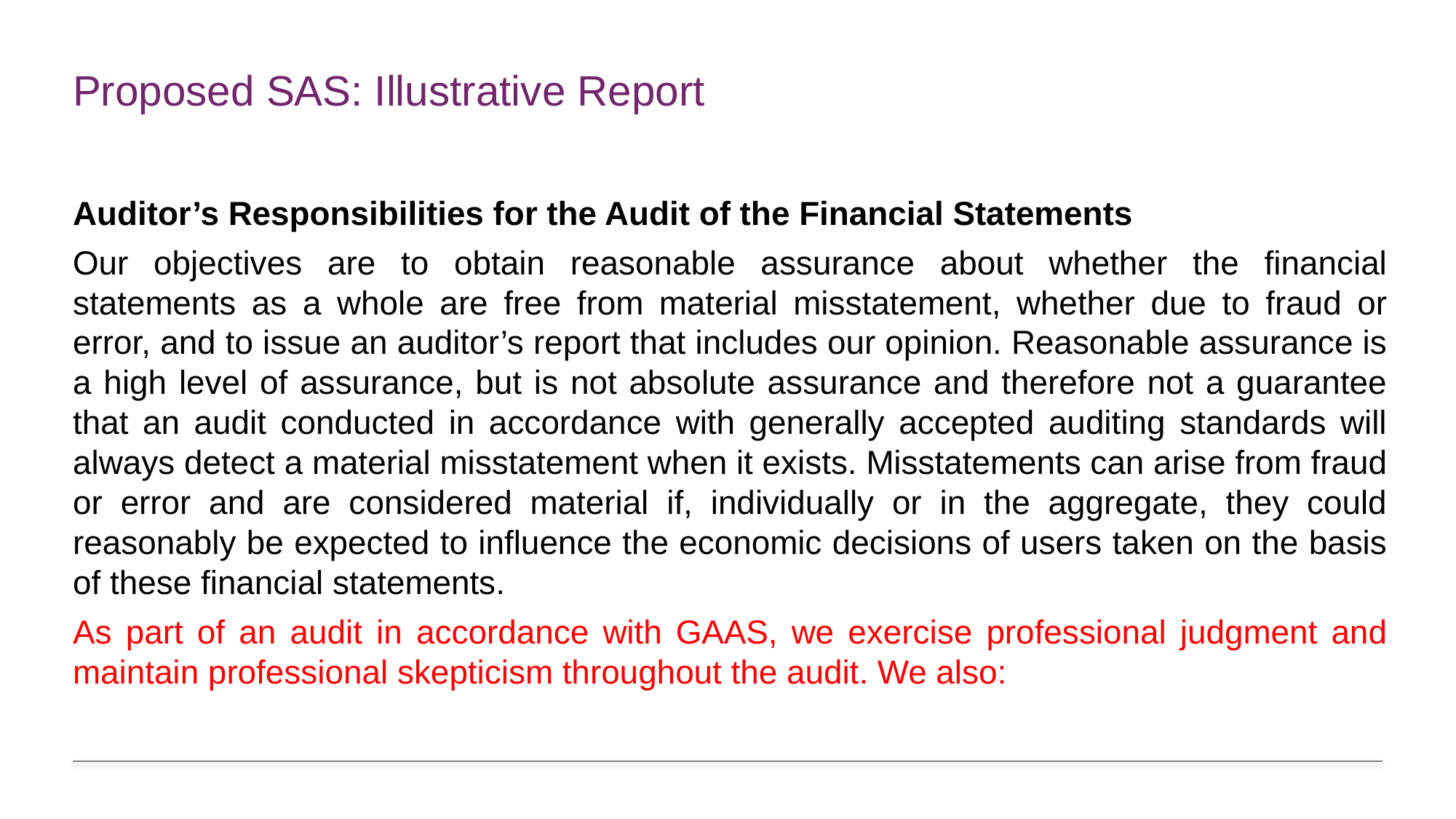

# Proposed SAS: Illustrative Report
Auditor’s Responsibilities for the Audit of the Financial Statements
Our objectives are to obtain reasonable assurance about whether the financial statements as a whole are free from material misstatement, whether due to fraud or error, and to issue an auditor’s report that includes our opinion. Reasonable assurance is a high level of assurance, but is not absolute assurance and therefore not a guarantee that an audit conducted in accordance with generally accepted auditing standards will always detect a material misstatement when it exists. Misstatements can arise from fraud or error and are considered material if, individually or in the aggregate, they could reasonably be expected to influence the economic decisions of users taken on the basis of these financial statements.
As part of an audit in accordance with GAAS, we exercise professional judgment and maintain professional skepticism throughout the audit. We also: